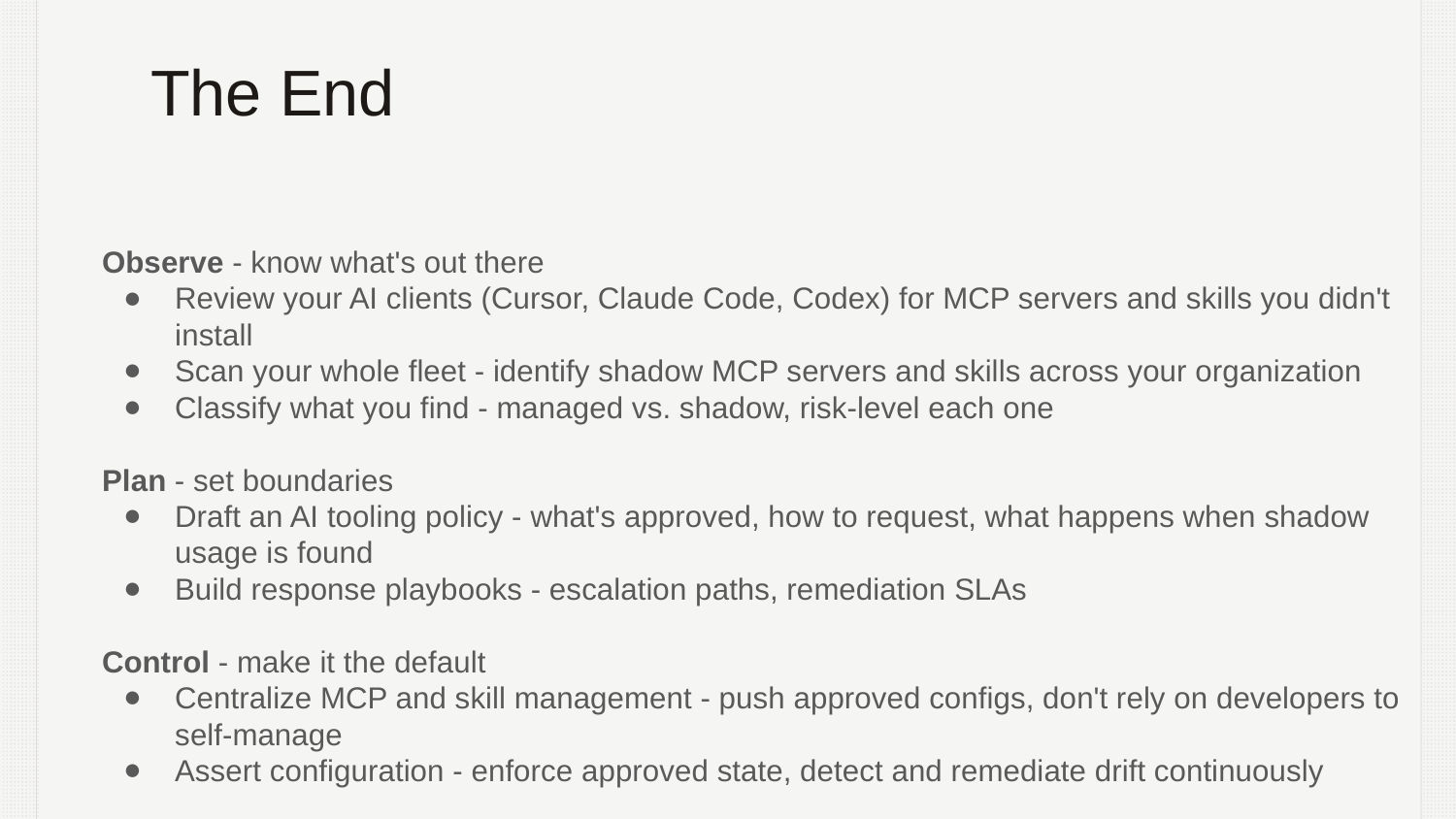

The End

Observe - know what's out there
Review your AI clients (Cursor, Claude Code, Codex) for MCP servers and skills you didn't install
Scan your whole fleet - identify shadow MCP servers and skills across your organization
Classify what you find - managed vs. shadow, risk-level each one

Plan - set boundaries
Draft an AI tooling policy - what's approved, how to request, what happens when shadow usage is found
Build response playbooks - escalation paths, remediation SLAs

Control - make it the default
Centralize MCP and skill management - push approved configs, don't rely on developers to self-manage
Assert configuration - enforce approved state, detect and remediate drift continuously